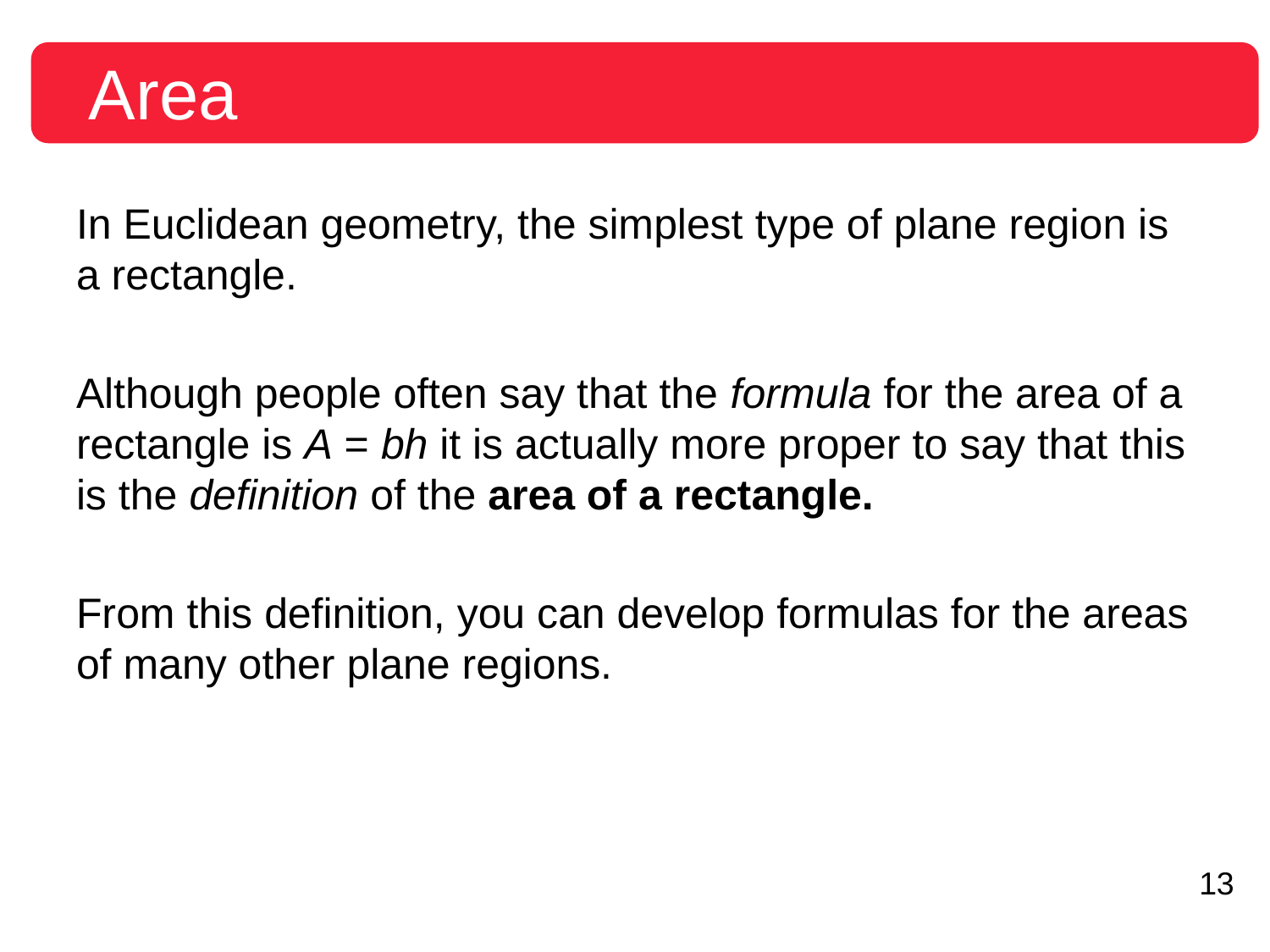

# Area
In Euclidean geometry, the simplest type of plane region is a rectangle.

Although people often say that the formula for the area of a rectangle is A = bh it is actually more proper to say that this is the definition of the area of a rectangle.

From this definition, you can develop formulas for the areas of many other plane regions.